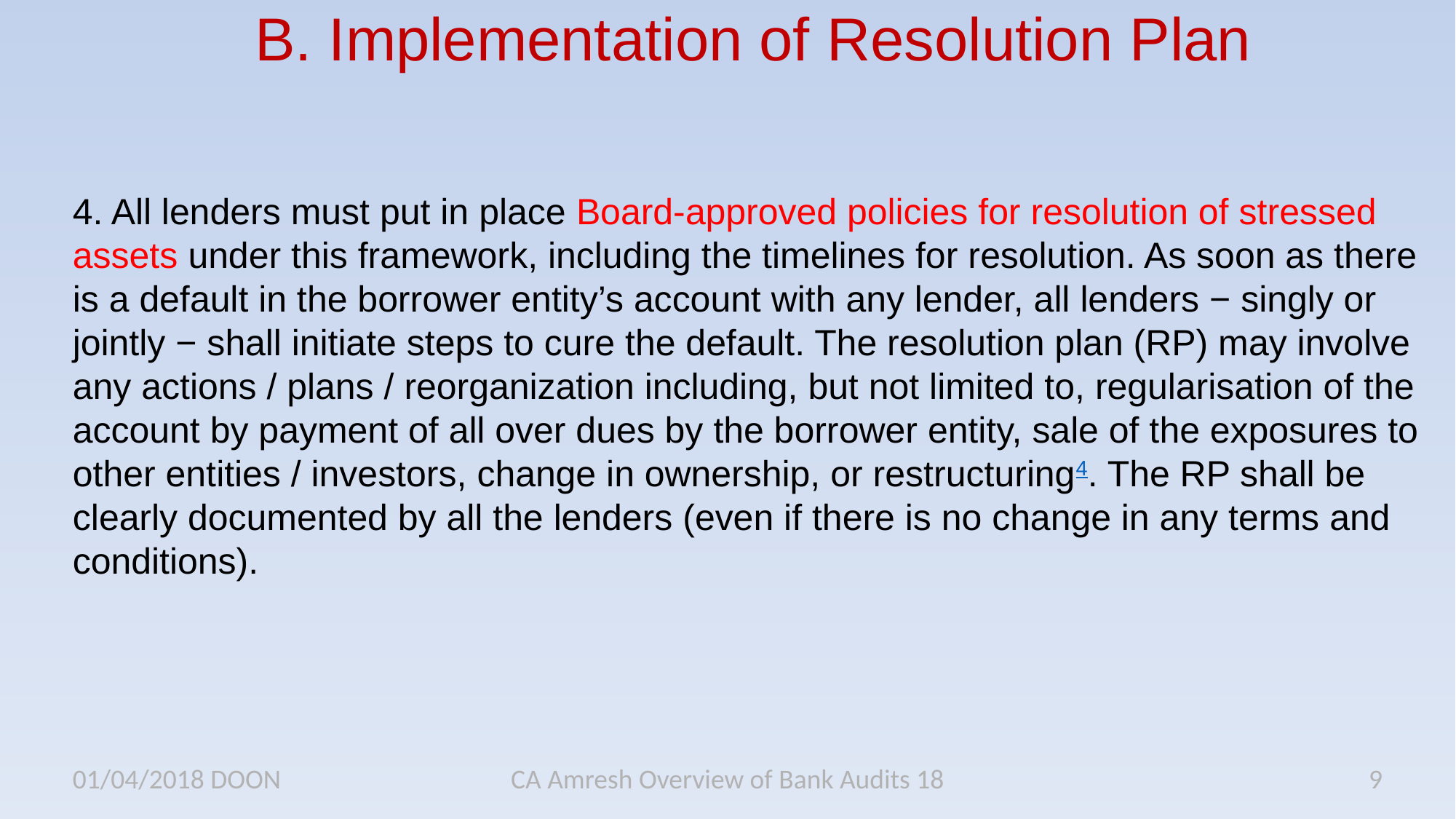

# B. Implementation of Resolution Plan
4. All lenders must put in place Board-approved policies for resolution of stressed assets under this framework, including the timelines for resolution. As soon as there is a default in the borrower entity’s account with any lender, all lenders − singly or jointly − shall initiate steps to cure the default. The resolution plan (RP) may involve any actions / plans / reorganization including, but not limited to, regularisation of the account by payment of all over dues by the borrower entity, sale of the exposures to other entities / investors, change in ownership, or restructuring4. The RP shall be clearly documented by all the lenders (even if there is no change in any terms and conditions).

01/04/2018 DOON
CA Amresh Overview of Bank Audits 18
9